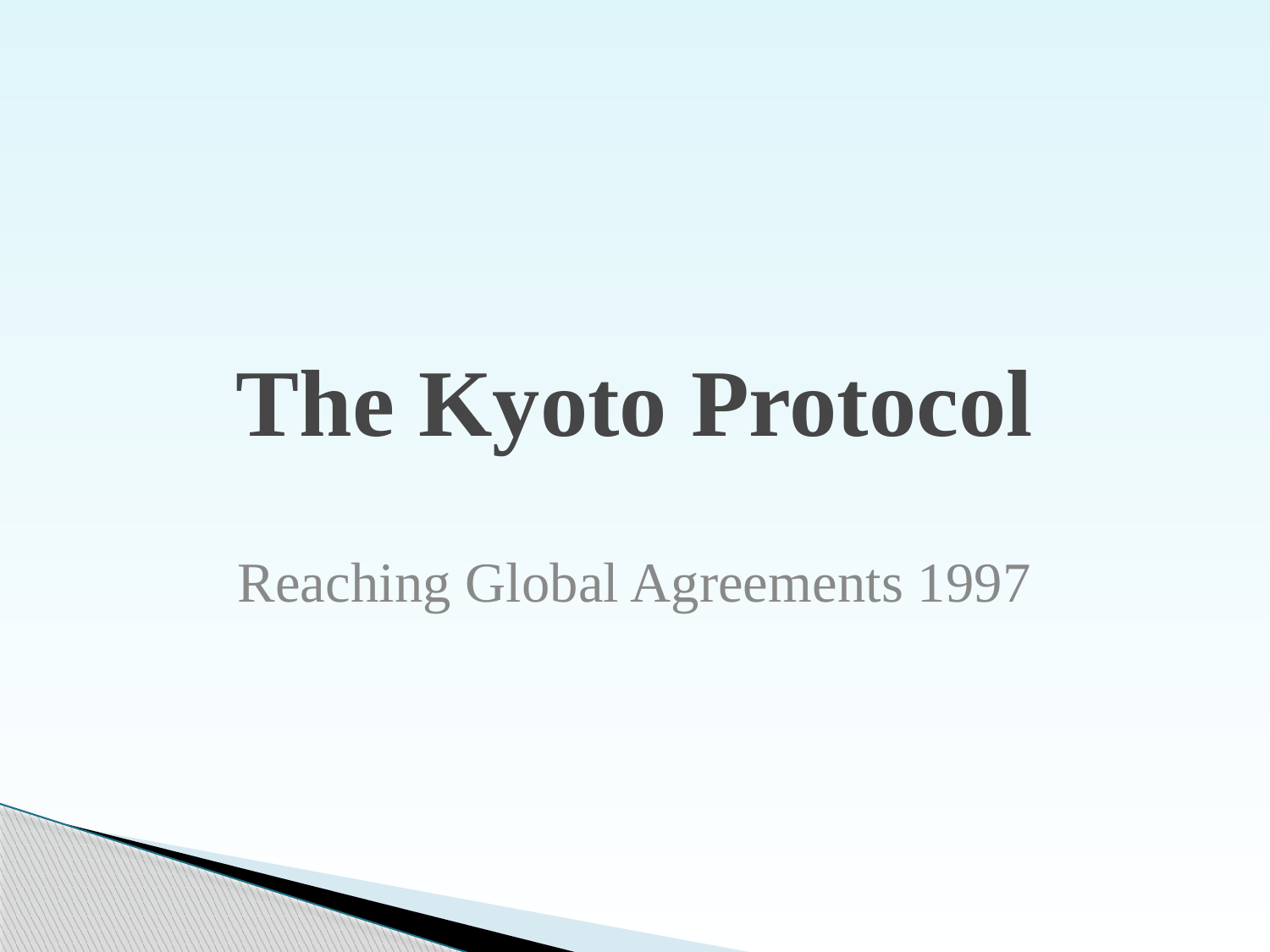

The Kyoto Protocol
Reaching Global Agreements 1997